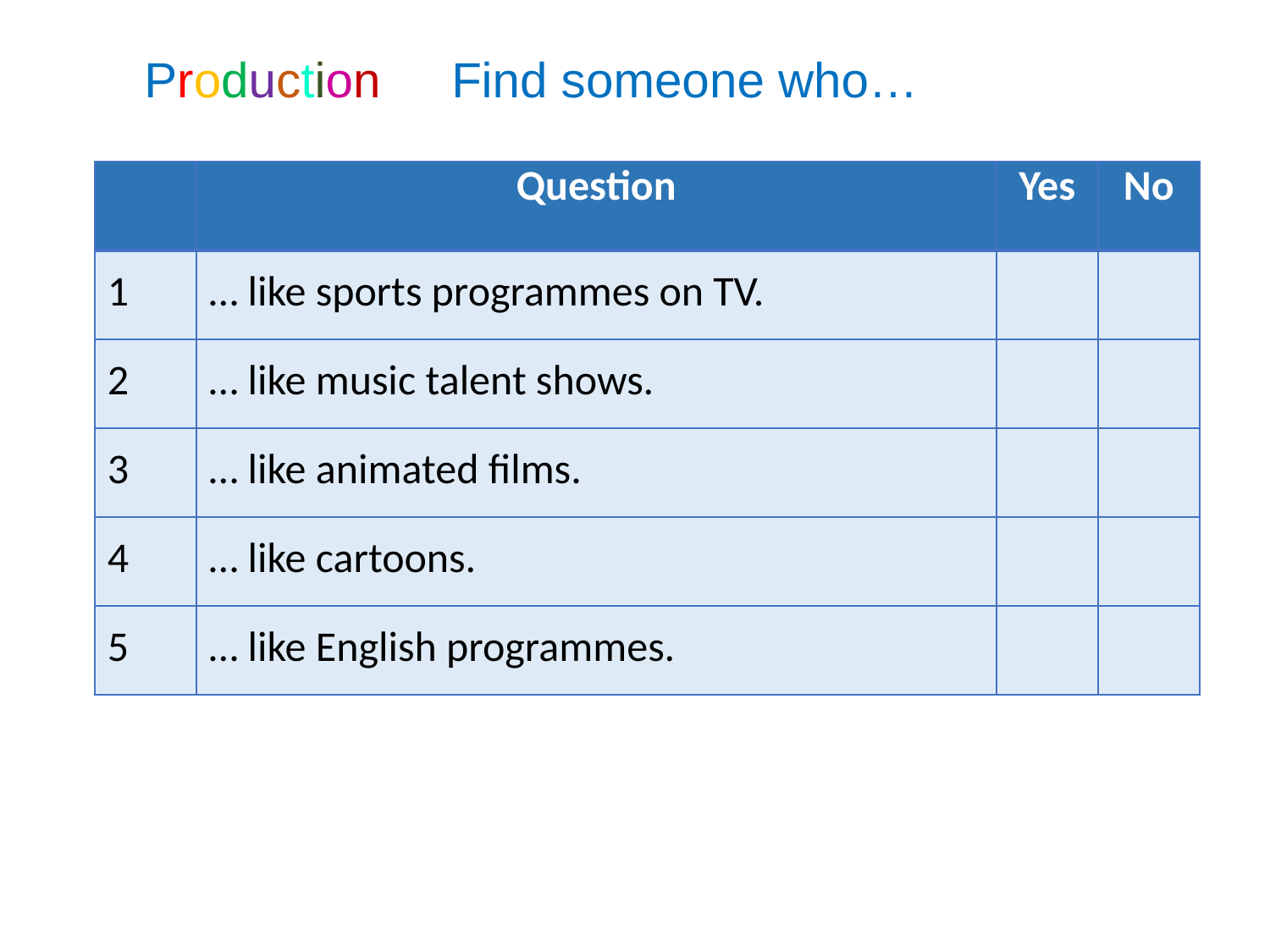

Production
Find someone who…
|  | Question | Yes | No |
| --- | --- | --- | --- |
| 1 | … like sports programmes on TV. |  |  |
| 2 | … like music talent shows. |  |  |
| 3 | … like animated films. |  |  |
| 4 | … like cartoons. |  |  |
| 5 | … like English programmes. |  |  |